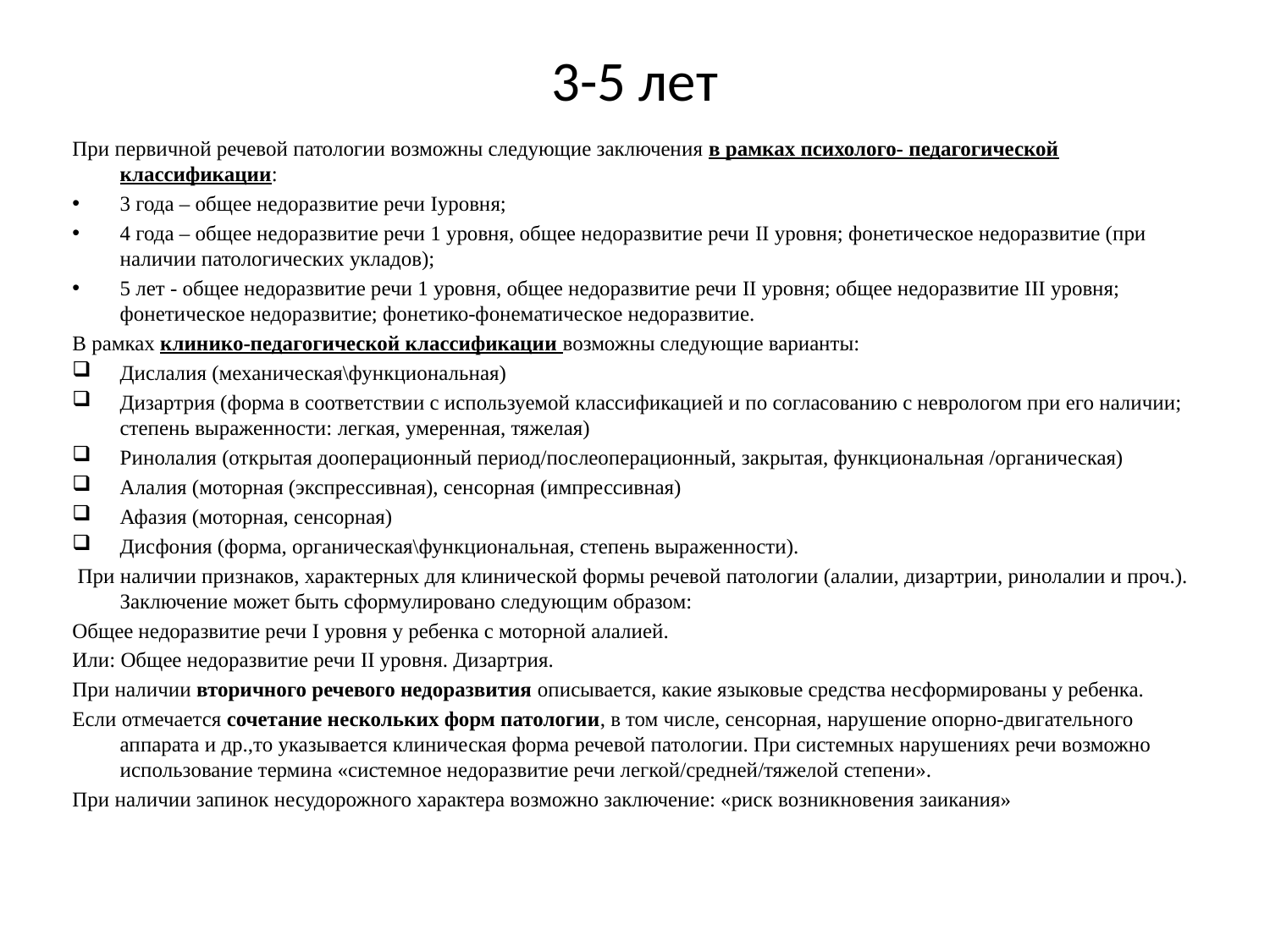

# 3-5 лет
При первичной речевой патологии возможны следующие заключения в рамках психолого- педагогической классификации:
3 года – общее недоразвитие речи Iуровня;
4 года – общее недоразвитие речи 1 уровня, общее недоразвитие речи II уровня; фонетическое недоразвитие (при наличии патологических укладов);
5 лет - общее недоразвитие речи 1 уровня, общее недоразвитие речи II уровня; общее недоразвитие III уровня; фонетическое недоразвитие; фонетико-фонематическое недоразвитие.
В рамках клинико-педагогической классификации возможны следующие варианты:
Дислалия (механическая\функциональная)
Дизартрия (форма в соответствии с используемой классификацией и по согласованию с неврологом при его наличии; степень выраженности: легкая, умеренная, тяжелая)
Ринолалия (открытая дооперационный период/послеоперационный, закрытая, функциональная /органическая)
Алалия (моторная (экспрессивная), сенсорная (импрессивная)
Афазия (моторная, сенсорная)
Дисфония (форма, органическая\функциональная, степень выраженности).
 При наличии признаков, характерных для клинической формы речевой патологии (алалии, дизартрии, ринолалии и проч.). Заключение может быть сформулировано следующим образом:
Общее недоразвитие речи I уровня у ребенка с моторной алалией.
Или: Общее недоразвитие речи II уровня. Дизартрия.
При наличии вторичного речевого недоразвития описывается, какие языковые средства несформированы у ребенка.
Если отмечается сочетание нескольких форм патологии, в том числе, сенсорная, нарушение опорно-двигательного аппарата и др.,то указывается клиническая форма речевой патологии. При системных нарушениях речи возможно использование термина «системное недоразвитие речи легкой/средней/тяжелой степени».
При наличии запинок несудорожного характера возможно заключение: «риск возникновения заикания»